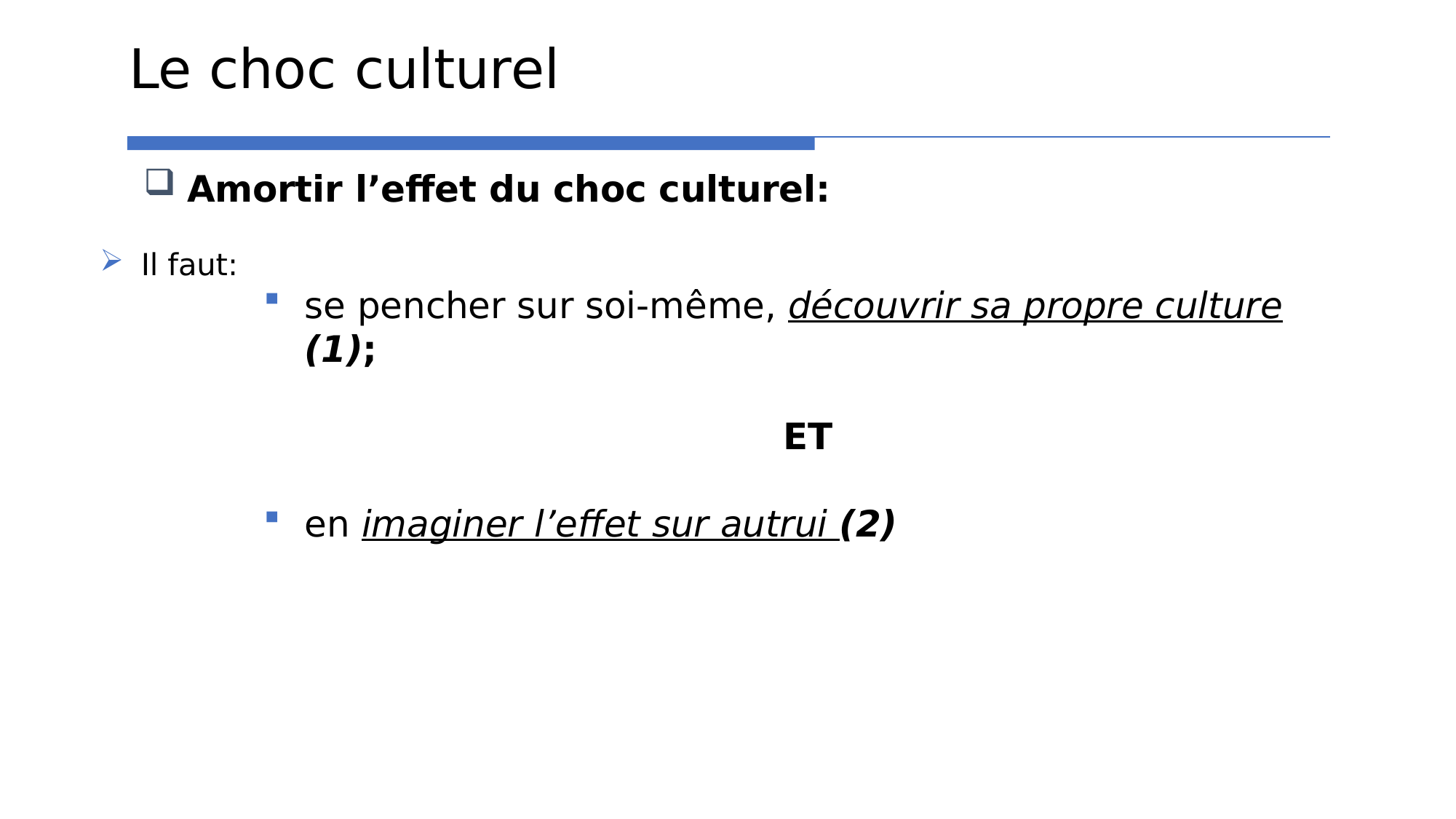

# Le choc culturel

Amortir l’effet du choc culturel:

Il faut:
se pencher sur soi-même, découvrir sa propre culture (1);

ET

en imaginer l’effet sur autrui (2)
6